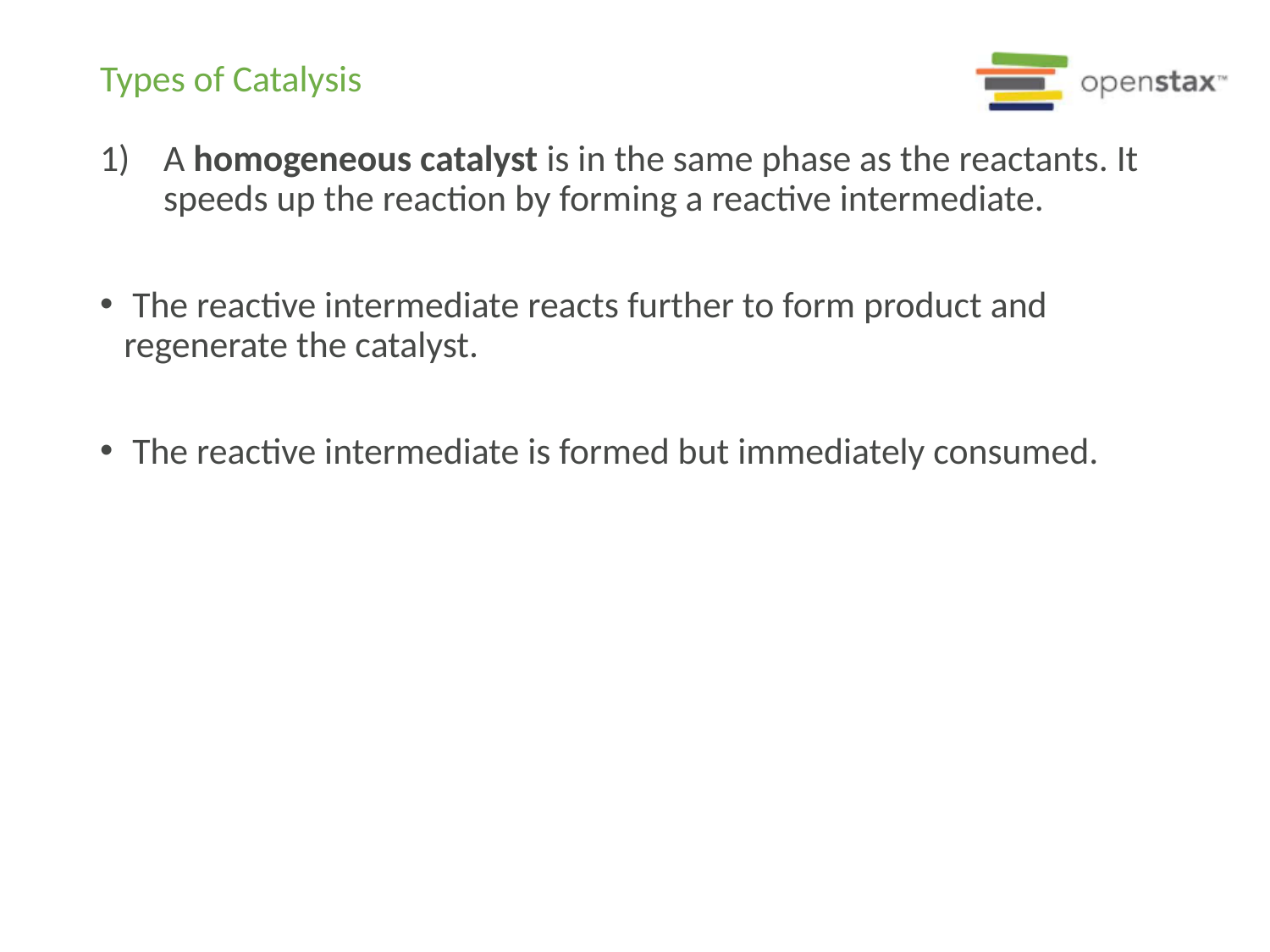

# Types of Catalysis
A homogeneous catalyst is in the same phase as the reactants. It speeds up the reaction by forming a reactive intermediate.

 The reactive intermediate reacts further to form product and regenerate the catalyst.

 The reactive intermediate is formed but immediately consumed.